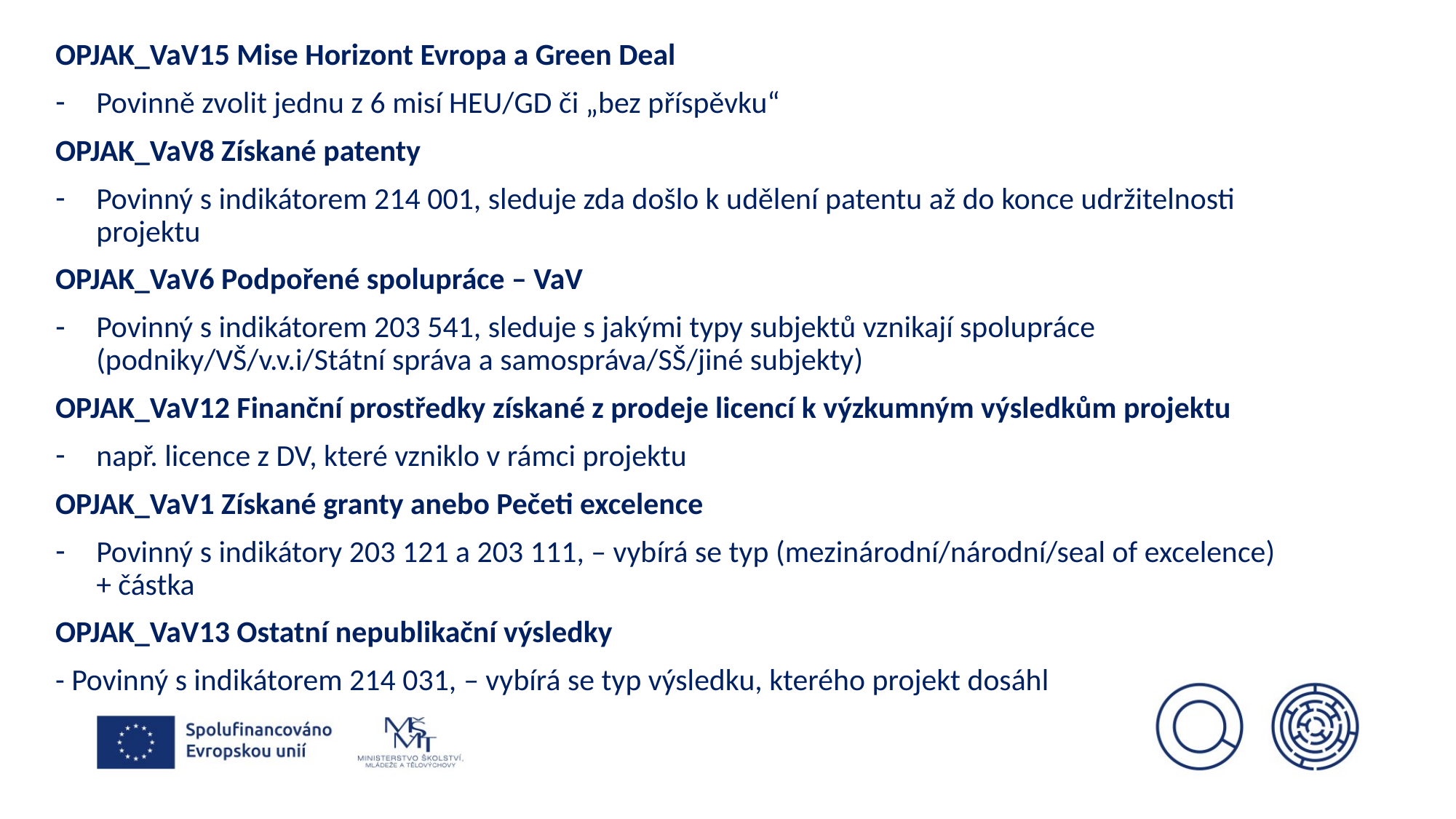

OPJAK_VaV15 Mise Horizont Evropa a Green Deal
Povinně zvolit jednu z 6 misí HEU/GD či „bez příspěvku“
OPJAK_VaV8 Získané patenty
Povinný s indikátorem 214 001, sleduje zda došlo k udělení patentu až do konce udržitelnosti projektu
OPJAK_VaV6 Podpořené spolupráce – VaV
Povinný s indikátorem 203 541, sleduje s jakými typy subjektů vznikají spolupráce (podniky/VŠ/v.v.i/Státní správa a samospráva/SŠ/jiné subjekty)
OPJAK_VaV12 Finanční prostředky získané z prodeje licencí k výzkumným výsledkům projektu
např. licence z DV, které vzniklo v rámci projektu
OPJAK_VaV1 Získané granty anebo Pečeti excelence
Povinný s indikátory 203 121 a 203 111, – vybírá se typ (mezinárodní/národní/seal of excelence) + částka
OPJAK_VaV13 Ostatní nepublikační výsledky
- Povinný s indikátorem 214 031, – vybírá se typ výsledku, kterého projekt dosáhl